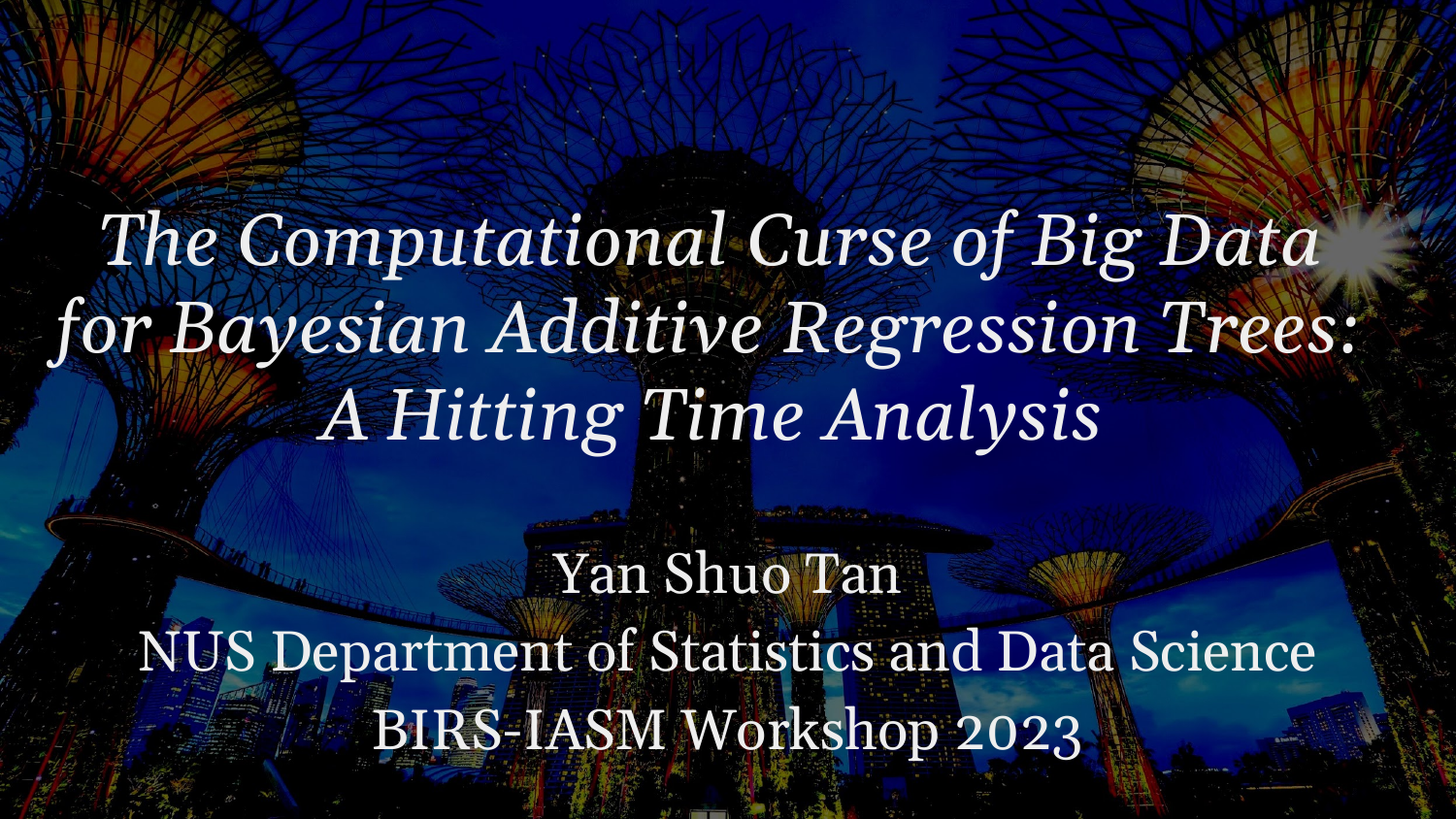

# The Computational Curse of Big Data for Bayesian Additive Regression Trees: A Hitting Time Analysis
Yan Shuo Tan
NUS Department of Statistics and Data Science
BIRS-IASM Workshop 2023